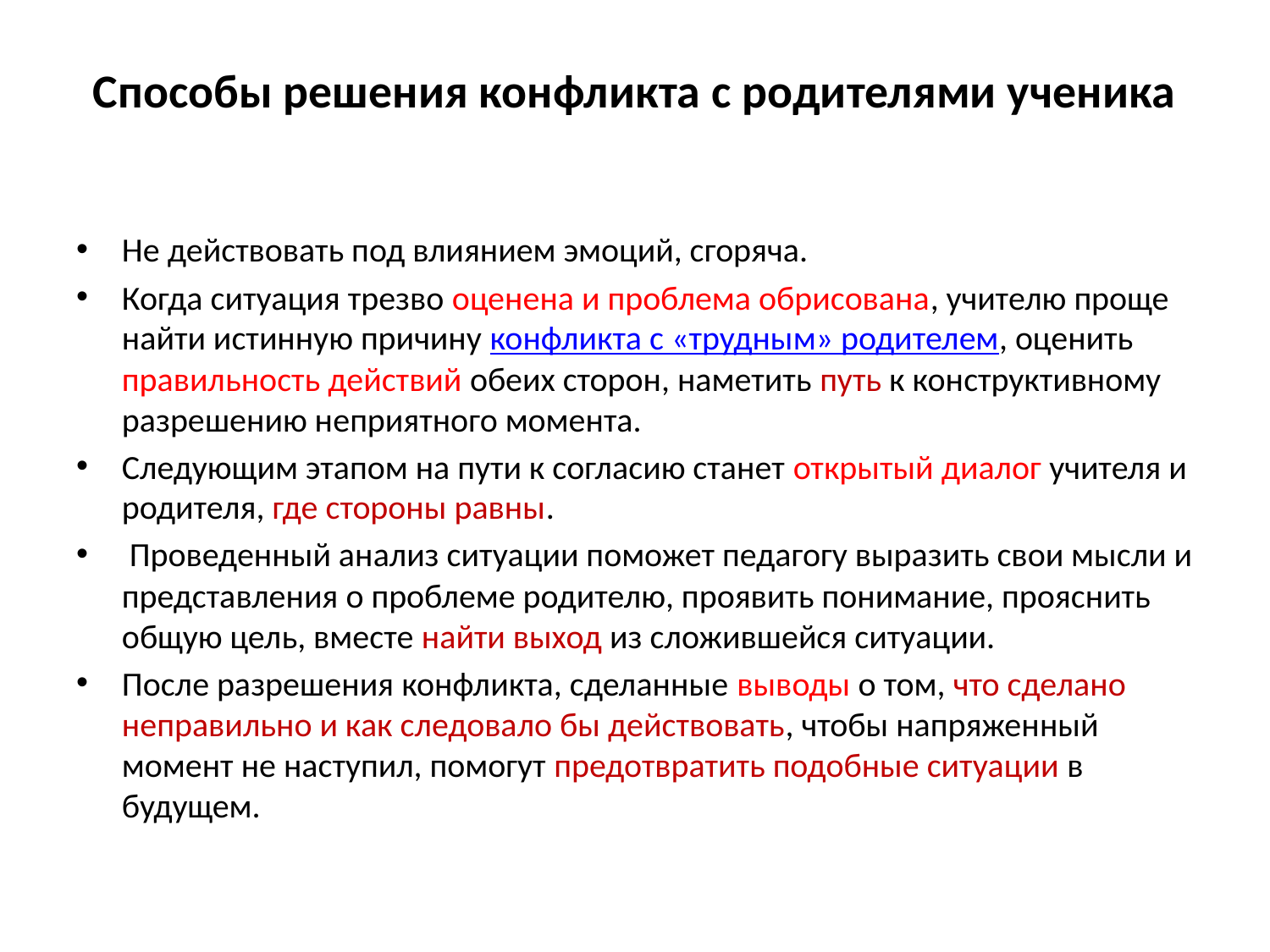

# Способы решения конфликта с родителями ученика
Не действовать под влиянием эмоций, сгоряча.
Когда ситуация трезво оценена и проблема обрисована, учителю проще найти истинную причину конфликта с «трудным» родителем, оценить правильность действий обеих сторон, наметить путь к конструктивному разрешению неприятного момента.
Следующим этапом на пути к согласию станет открытый диалог учителя и родителя, где стороны равны.
 Проведенный анализ ситуации поможет педагогу выразить свои мысли и представления о проблеме родителю, проявить понимание, прояснить общую цель, вместе найти выход из сложившейся ситуации.
После разрешения конфликта, сделанные выводы о том, что сделано неправильно и как следовало бы действовать, чтобы напряженный момент не наступил, помогут предотвратить подобные ситуации в будущем.